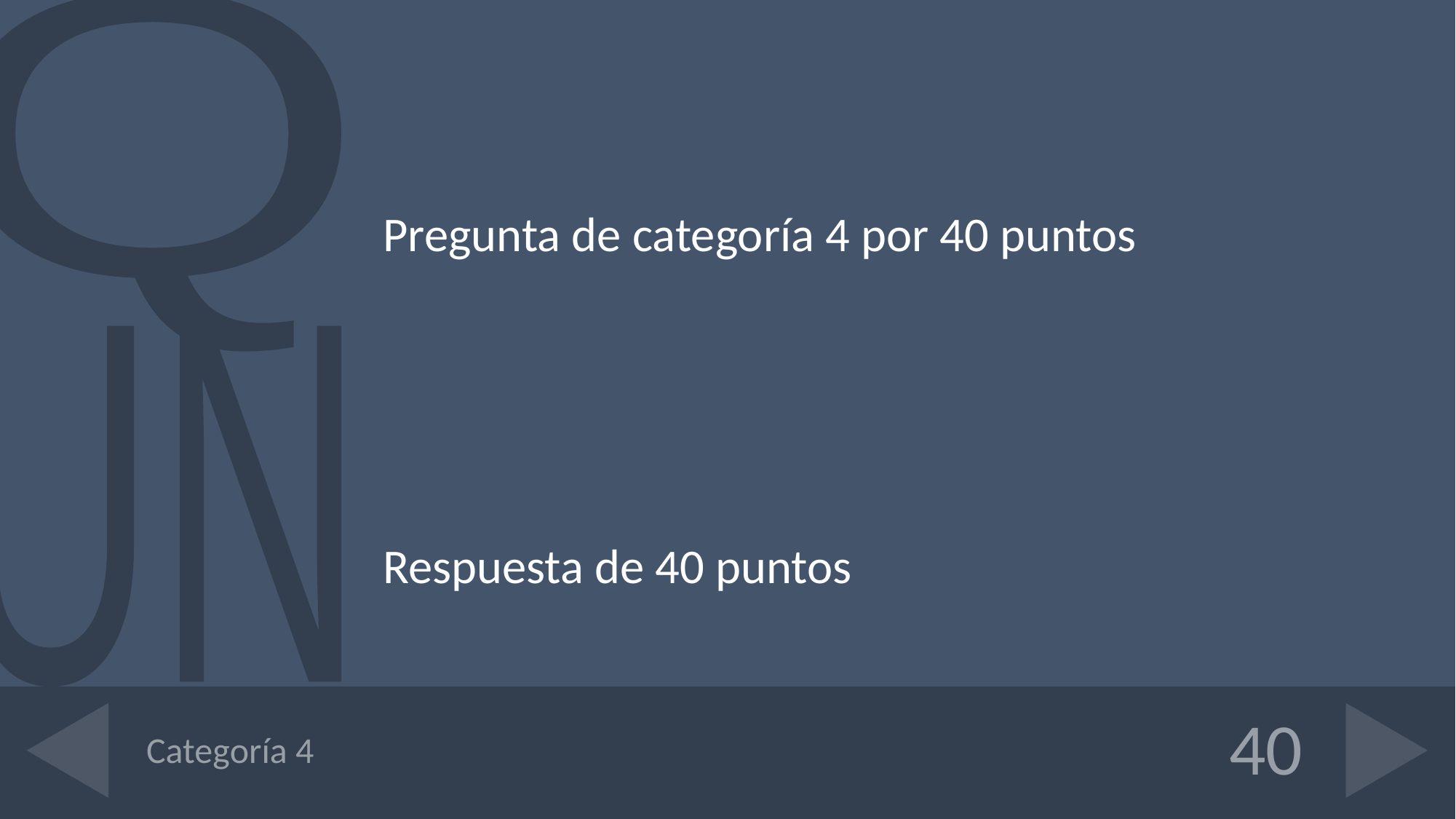

Pregunta de categoría 4 por 40 puntos
Respuesta de 40 puntos
# Categoría 4
40